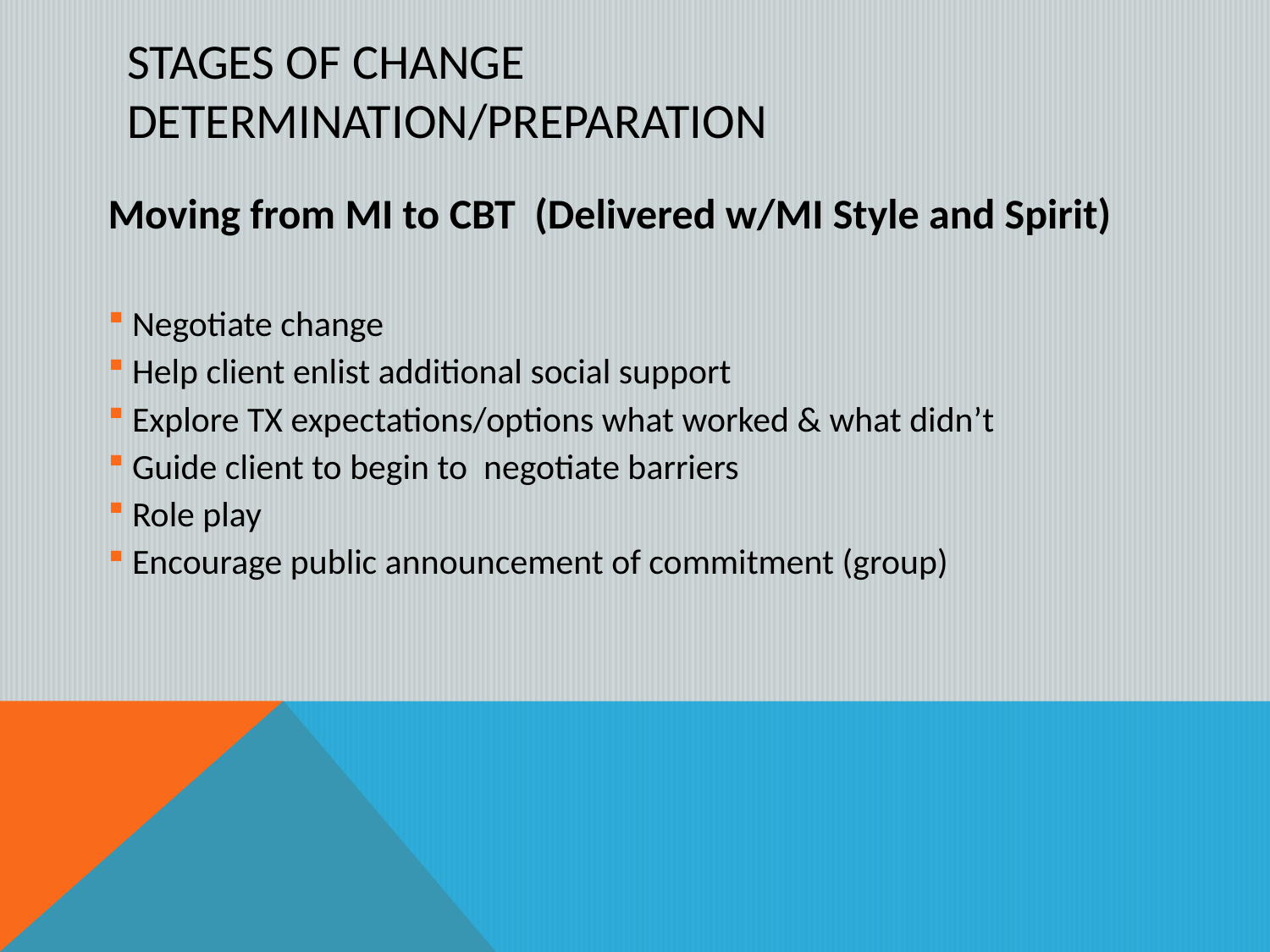

# Stages of Change Determination/Preparation
Moving from MI to CBT  (Delivered w/MI Style and Spirit)

Negotiate change
Help client enlist additional social support
Explore TX expectations/options what worked & what didn’t
Guide client to begin to  negotiate barriers
Role play
Encourage public announcement of commitment (group)